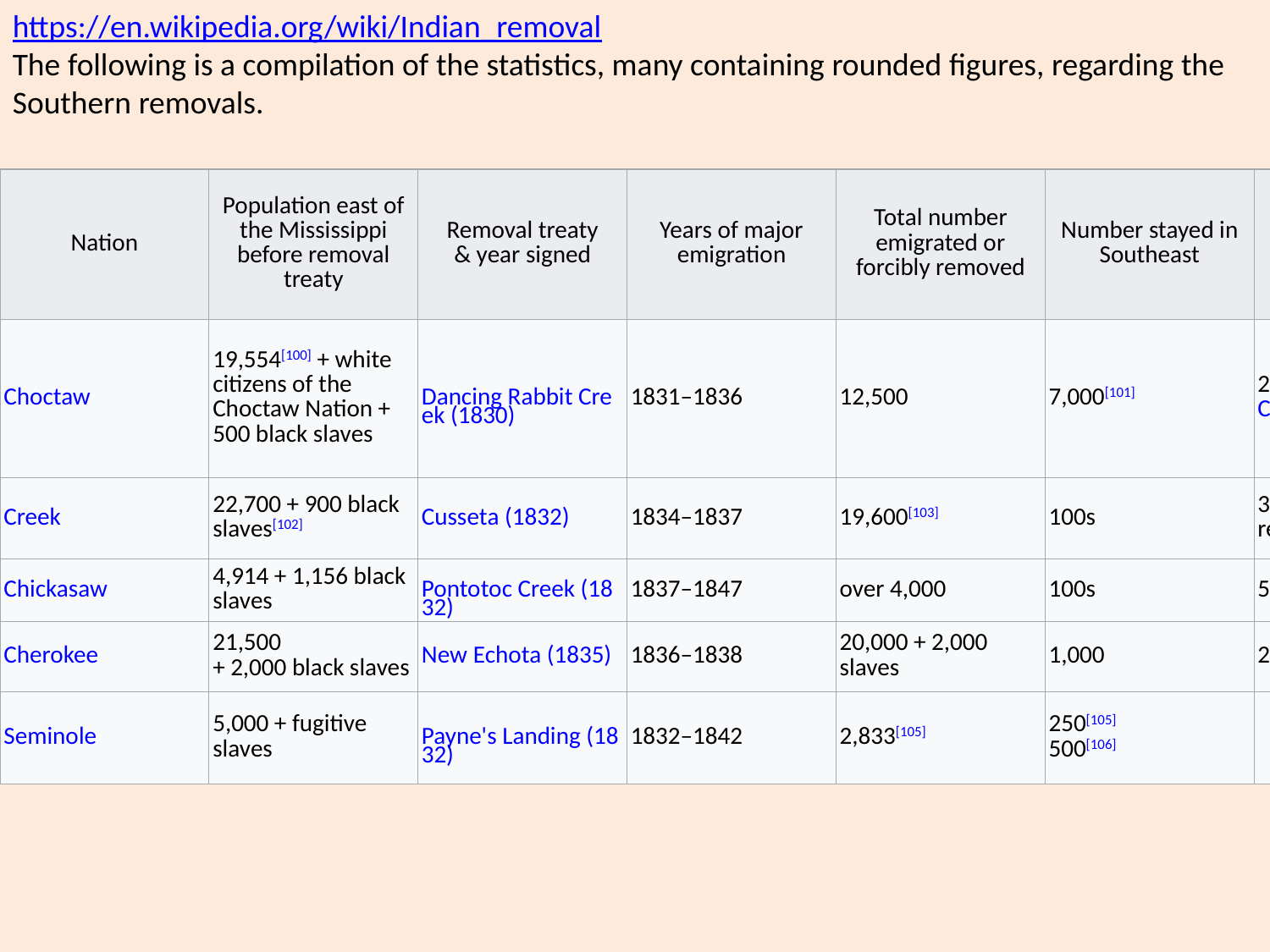

https://en.wikipedia.org/wiki/Indian_removal
The following is a compilation of the statistics, many containing rounded figures, regarding the Southern removals.
| Nation | Population east of the Mississippi before removal treaty | Removal treaty & year signed | Years of major emigration | Total number emigrated or forcibly removed | Number stayed in Southeast | Deaths during removal | Deaths from warfare |
| --- | --- | --- | --- | --- | --- | --- | --- |
| Choctaw | 19,554[100] + white citizens of the Choctaw Nation + 500 black slaves | Dancing Rabbit Creek (1830) | 1831–1836 | 12,500 | 7,000[101] | 2,000–4,000+ (Cholera) | none |
| Creek | 22,700 + 900 black slaves[102] | Cusseta (1832) | 1834–1837 | 19,600[103] | 100s | 3,500 (disease after removal)[104] | ? (Second Creek War) |
| Chickasaw | 4,914 + 1,156 black slaves | Pontotoc Creek (1832) | 1837–1847 | over 4,000 | 100s | 500–800 | none |
| Cherokee | 21,500 + 2,000 black slaves | New Echota (1835) | 1836–1838 | 20,000 + 2,000 slaves | 1,000 | 2,000–8,000 | none |
| Seminole | 5,000 + fugitive slaves | Payne's Landing (1832) | 1832–1842 | 2,833[105] | 250[105] 500[106] |  | 700 (Second Seminole War) |